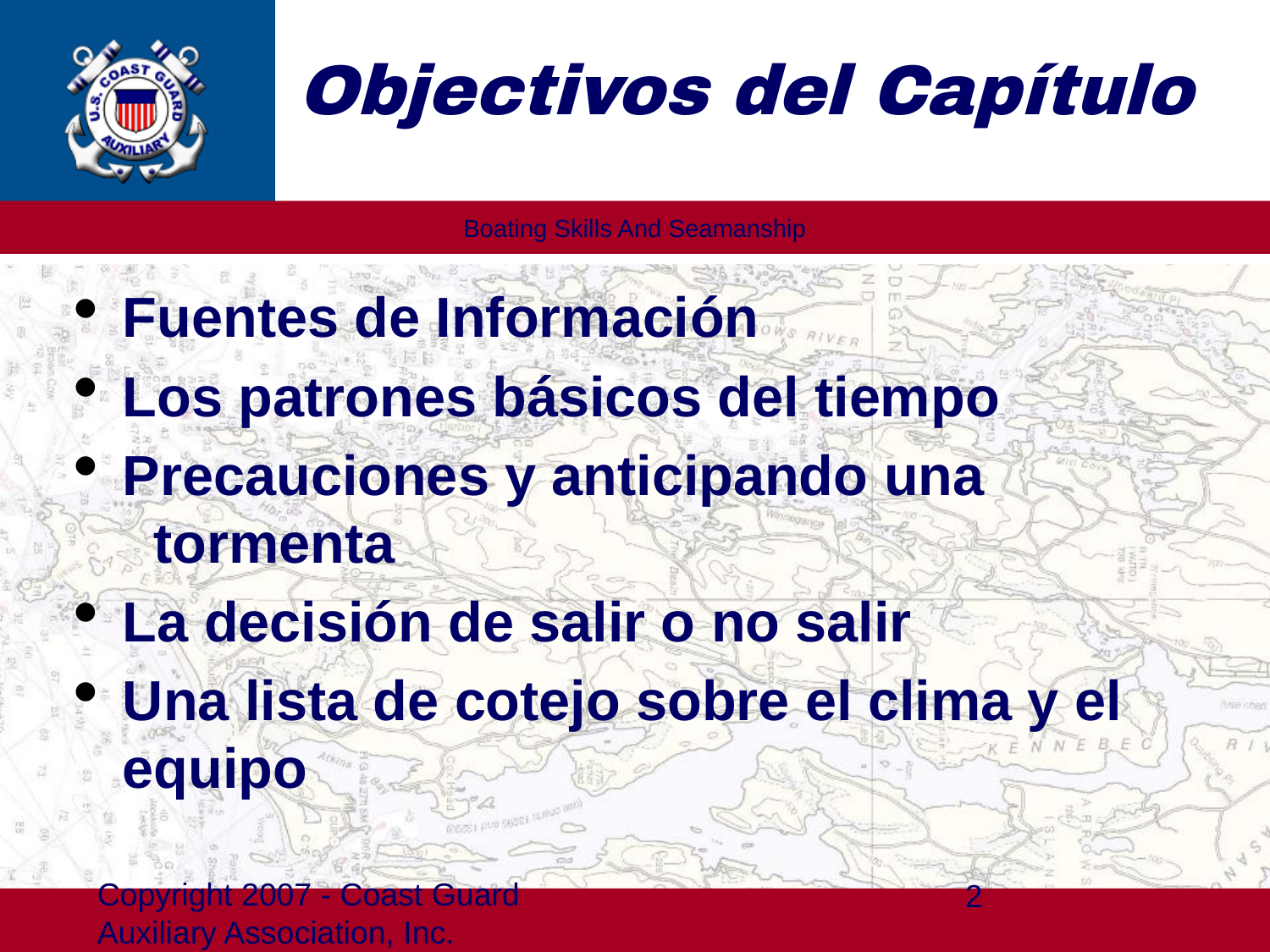

Objectivos del Capítulo
Fuentes de Información
Los patrones básicos del tiempo
Precauciones y anticipando una               tormenta
La decisión de salir o no salir
Una lista de cotejo sobre el clima y el equipo
Copyright 2007 - Coast Guard Auxiliary Association, Inc.
2